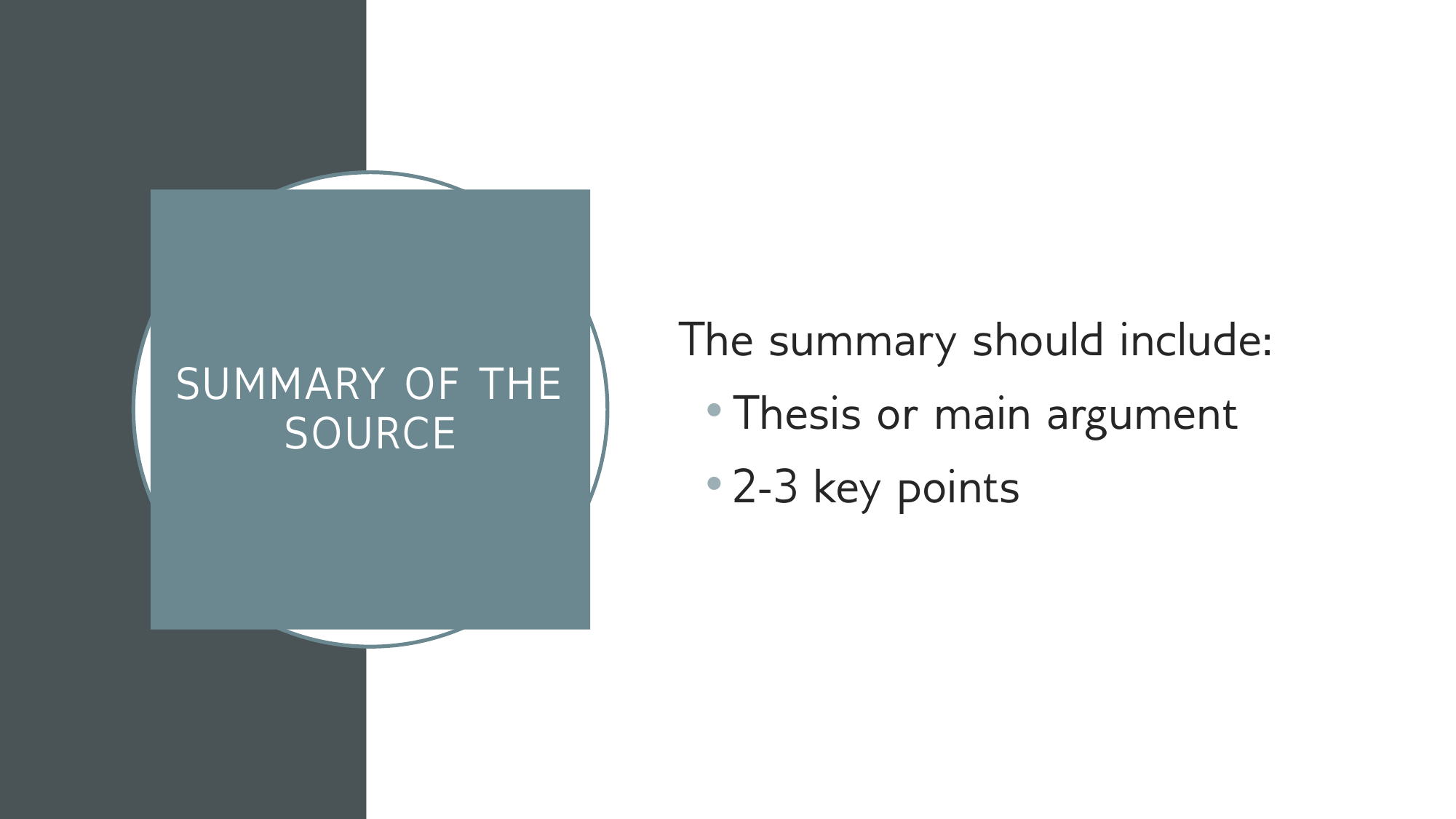

The summary should include:
Thesis or main argument
2-3 key points

# Summary of the Source